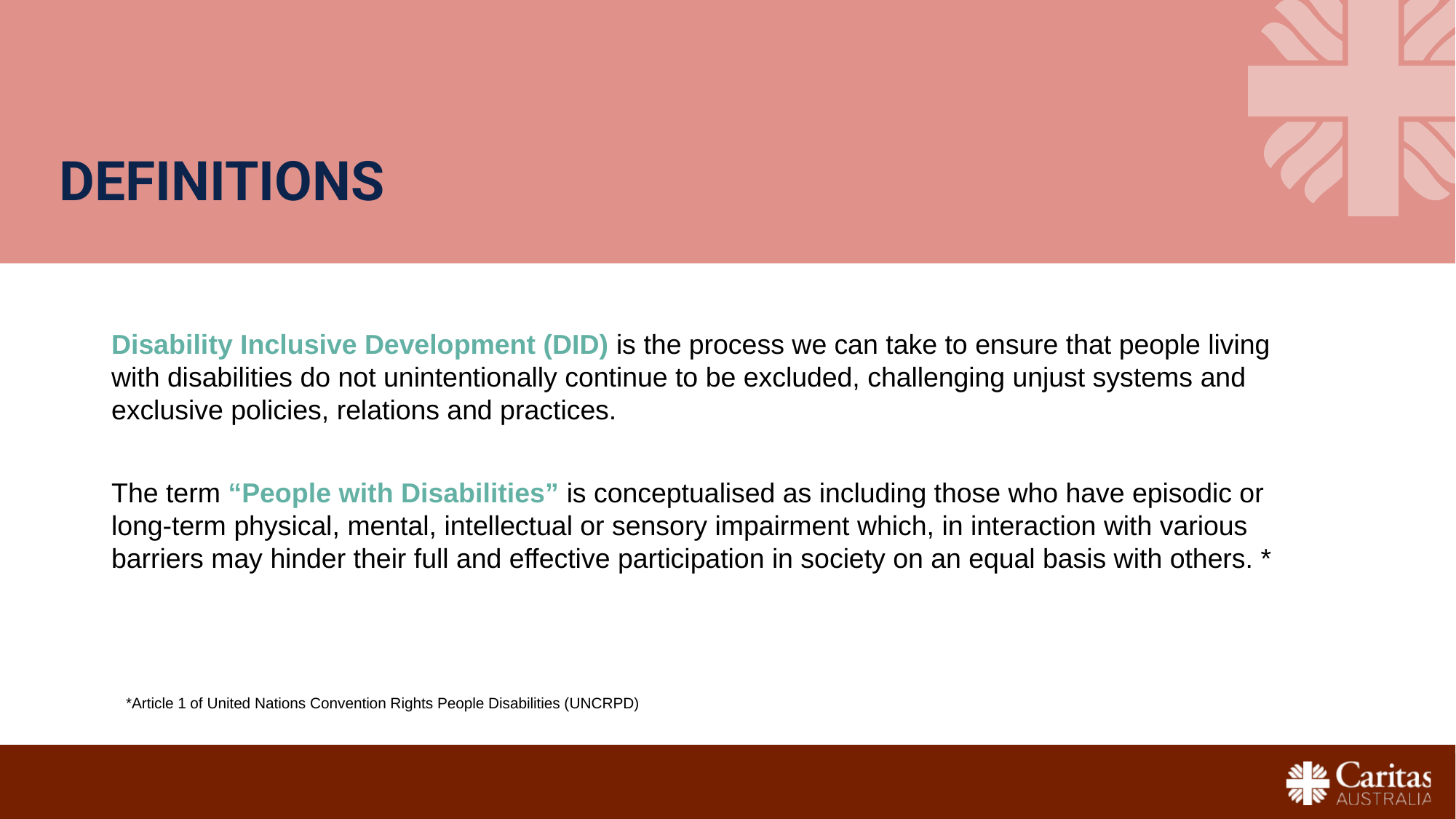

# Definitions
Disability Inclusive Development (DID) is the process we can take to ensure that people living with disabilities do not unintentionally continue to be excluded, challenging unjust systems and exclusive policies, relations and practices.

The term “People with Disabilities” is conceptualised as including those who have episodic or long-term physical, mental, intellectual or sensory impairment which, in interaction with various barriers may hinder their full and effective participation in society on an equal basis with others. *

*Article 1 of United Nations Convention Rights People Disabilities (UNCRPD)